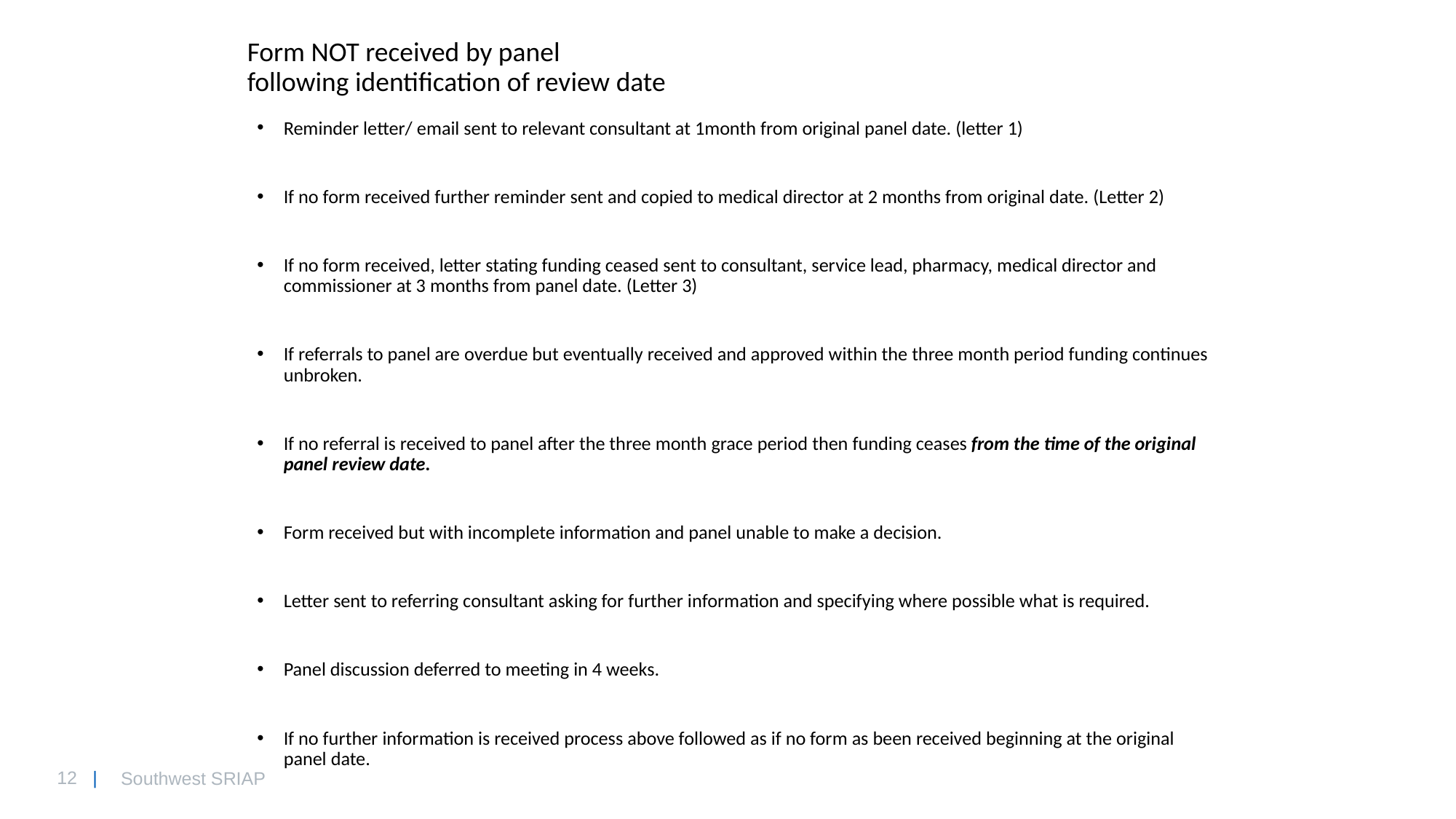

# Form NOT received by panel following identification of review date
Reminder letter/ email sent to relevant consultant at 1month from original panel date. (letter 1)

If no form received further reminder sent and copied to medical director at 2 months from original date. (Letter 2)

If no form received, letter stating funding ceased sent to consultant, service lead, pharmacy, medical director and commissioner at 3 months from panel date. (Letter 3)

If referrals to panel are overdue but eventually received and approved within the three month period funding continues unbroken.

If no referral is received to panel after the three month grace period then funding ceases from the time of the original panel review date.

Form received but with incomplete information and panel unable to make a decision.

Letter sent to referring consultant asking for further information and specifying where possible what is required.

Panel discussion deferred to meeting in 4 weeks.

If no further information is received process above followed as if no form as been received beginning at the original panel date.

Southwest SRIAP